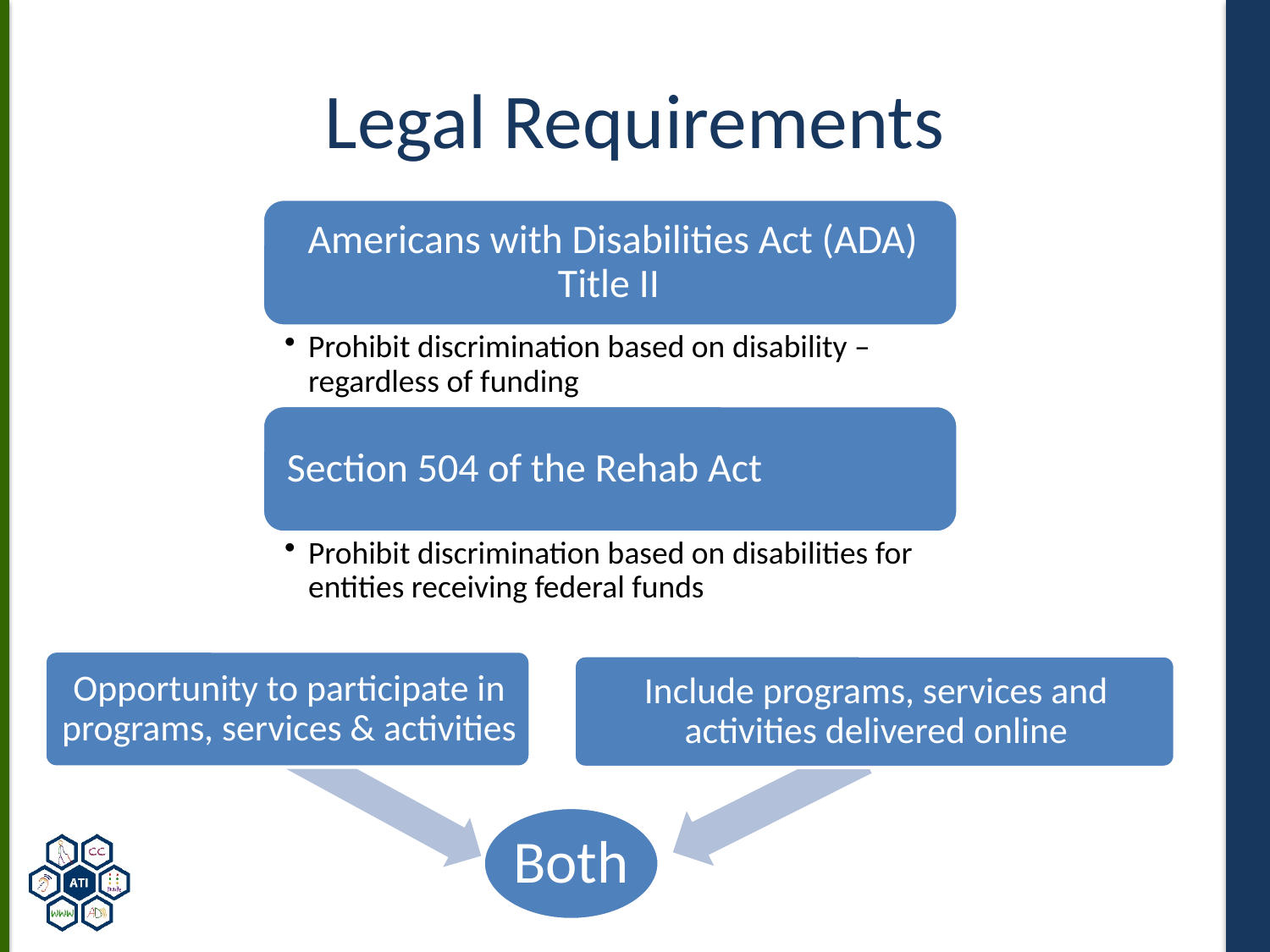

# Legal Requirements
Americans with Disabilities Act (ADA) Title II
Prohibit discrimination based on disability – regardless of funding
Section 504 of the Rehab Act
Prohibit discrimination based on disabilities for entities receiving federal funds

Both
Opportunity to participate in programs, services & activities
Include programs, services and activities delivered online